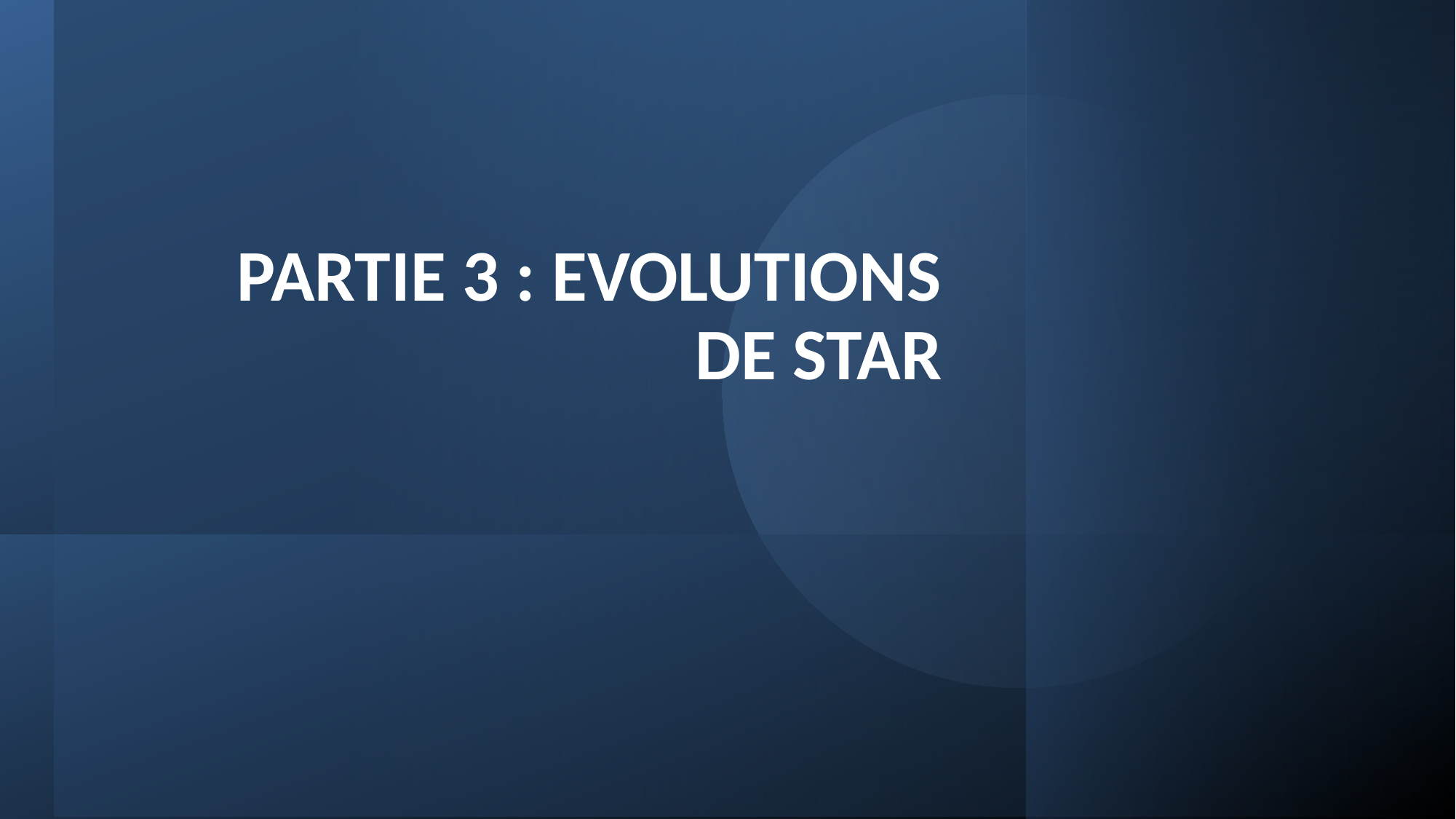

# PARTIE 3 : Evolutions de STAR